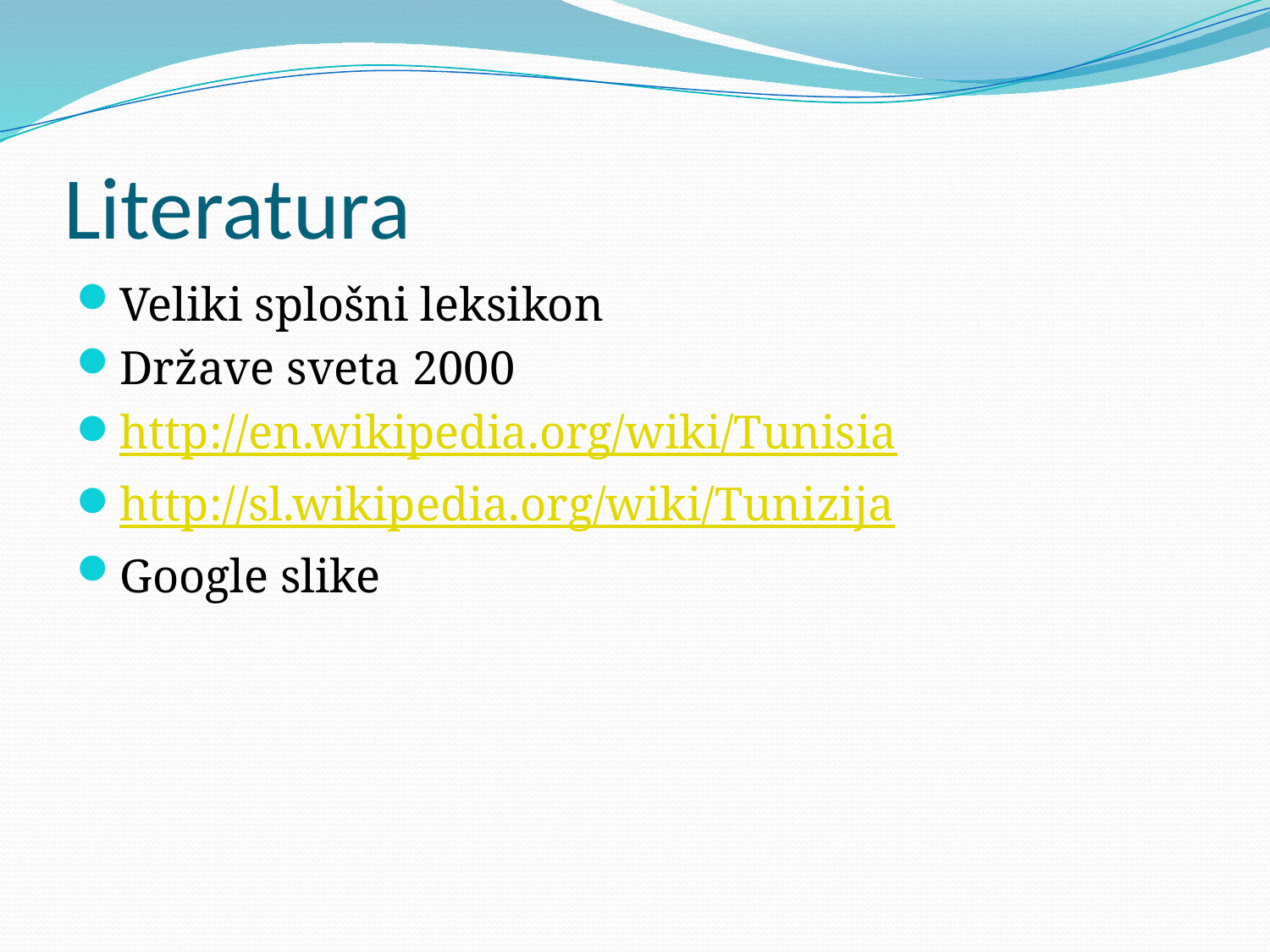

# Literatura
Veliki splošni leksikon
Države sveta 2000
http://en.wikipedia.org/wiki/Tunisia
http://sl.wikipedia.org/wiki/Tunizija
Google slike